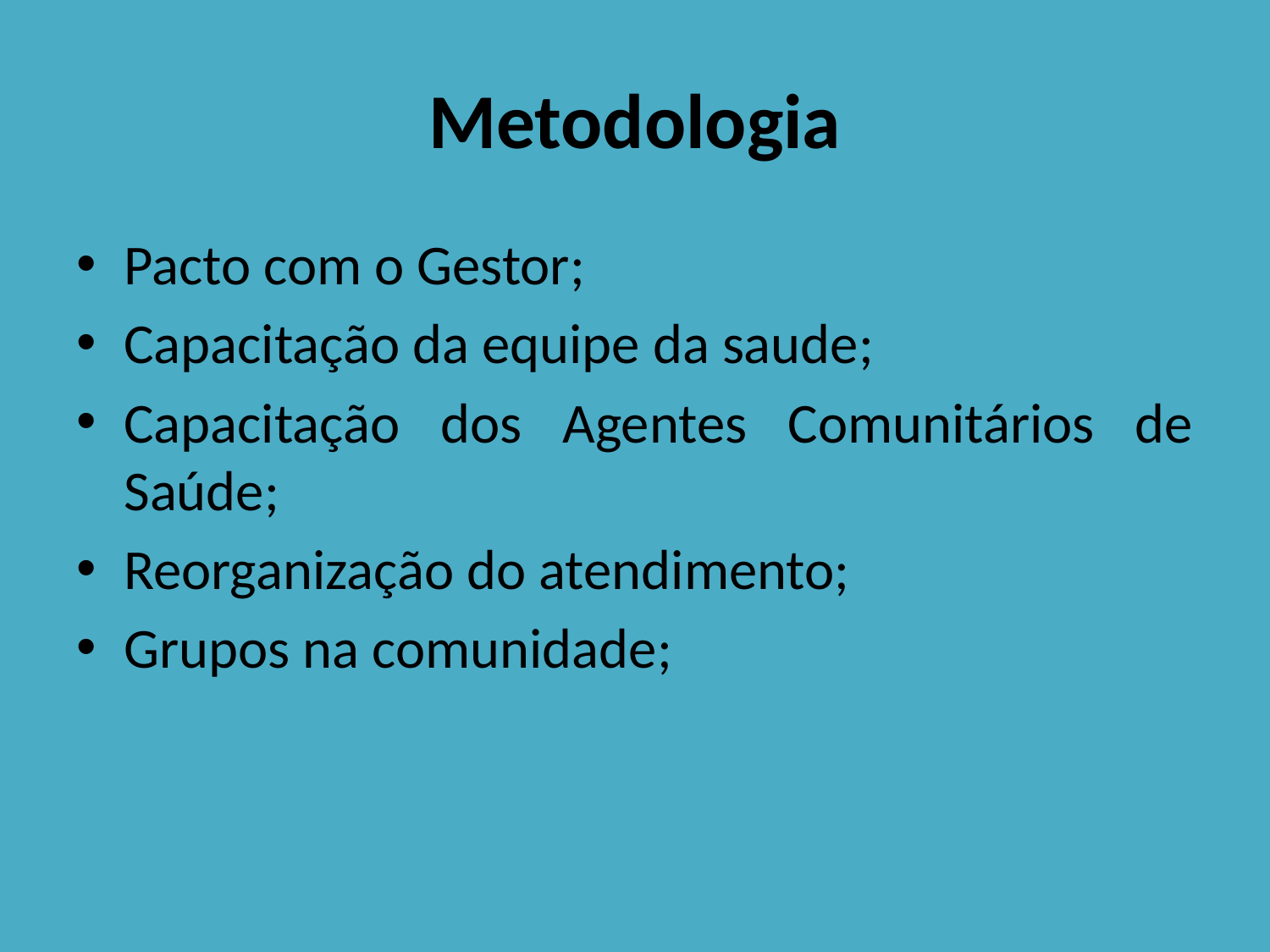

# Metodologia
Pacto com o Gestor;
Capacitação da equipe da saude;
Capacitação dos Agentes Comunitários de Saúde;
Reorganização do atendimento;
Grupos na comunidade;